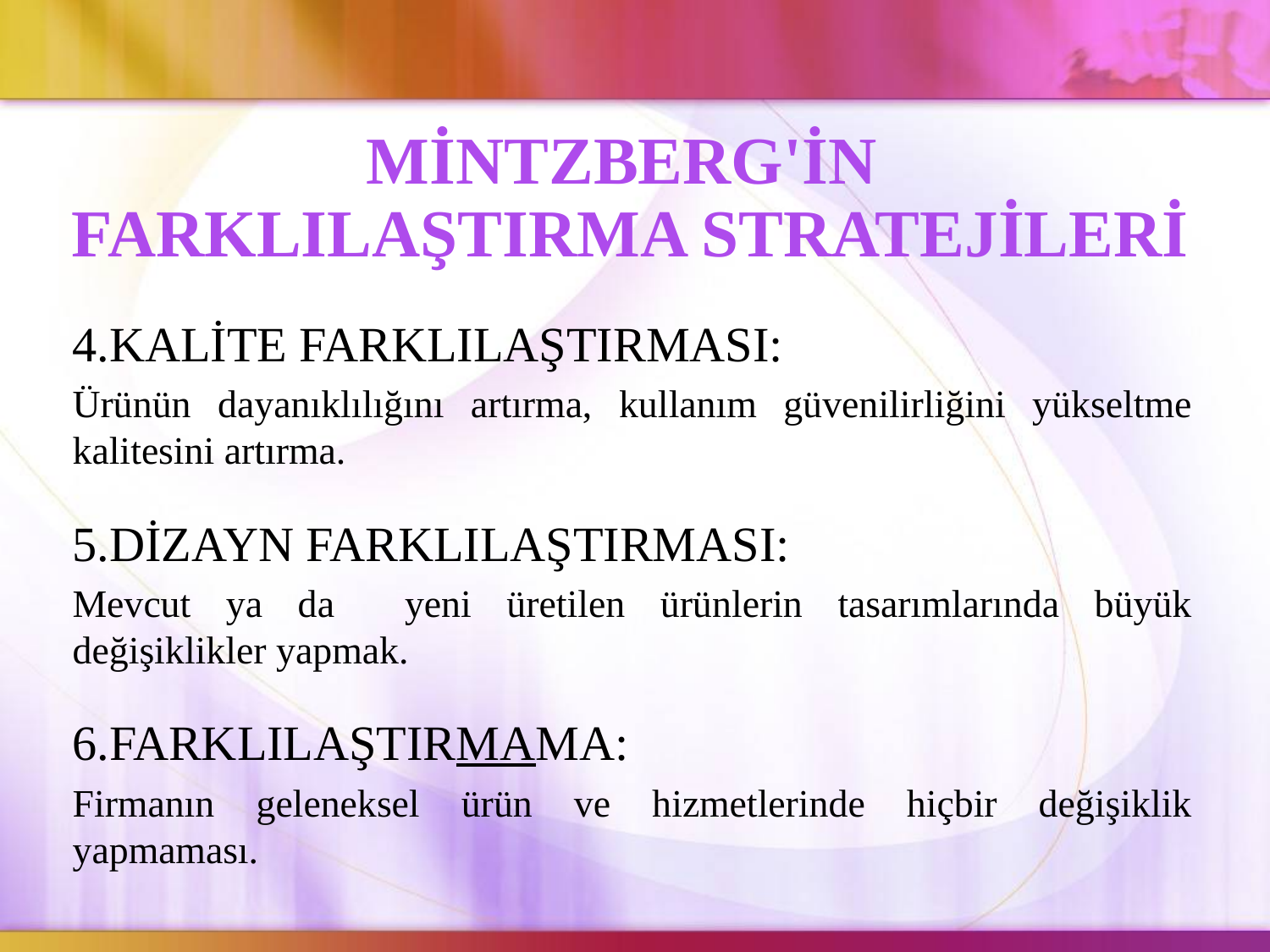

MİNTZBERG'İN
FARKLILAŞTIRMA STRATEJİLERİ
4.KALİTE FARKLILAŞTIRMASI:
Ürünün dayanıklılığını artırma, kullanım güvenilirliğini yükseltme kalitesini artırma.

5.DİZAYN FARKLILAŞTIRMASI:
Mevcut ya da  yeni üretilen ürünlerin tasarımlarında büyük değişiklikler yapmak.

6.FARKLILAŞTIRMAMA:
Firmanın geleneksel ürün ve hizmetlerinde hiçbir değişiklik yapmaması.